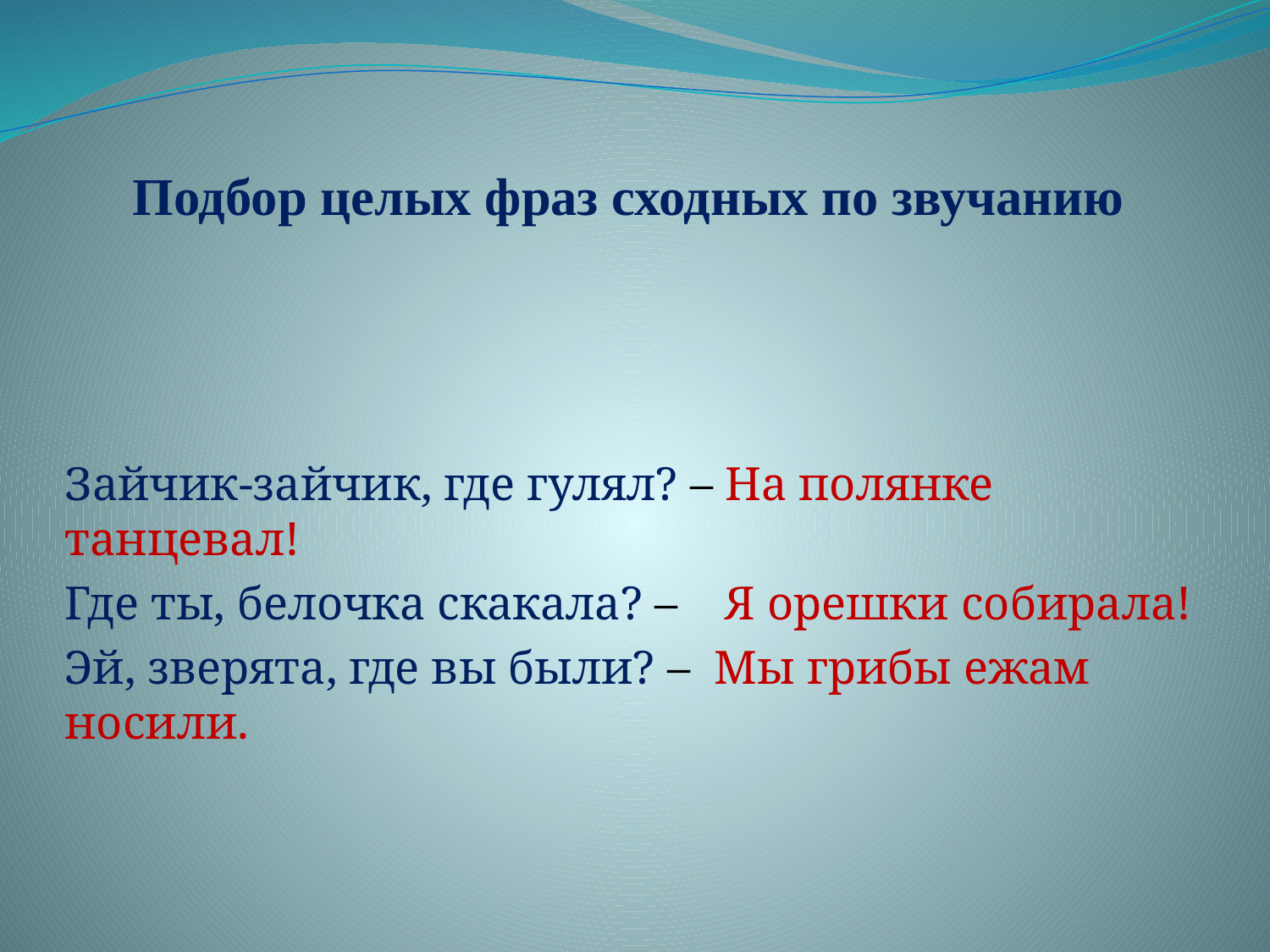

# Подбор целых фраз сходных по звучанию
Зайчик-зайчик, где гулял? – На полянке танцевал!
Где ты, белочка скакала? –    Я орешки собирала!
Эй, зверята, где вы были? –  Мы грибы ежам носили.